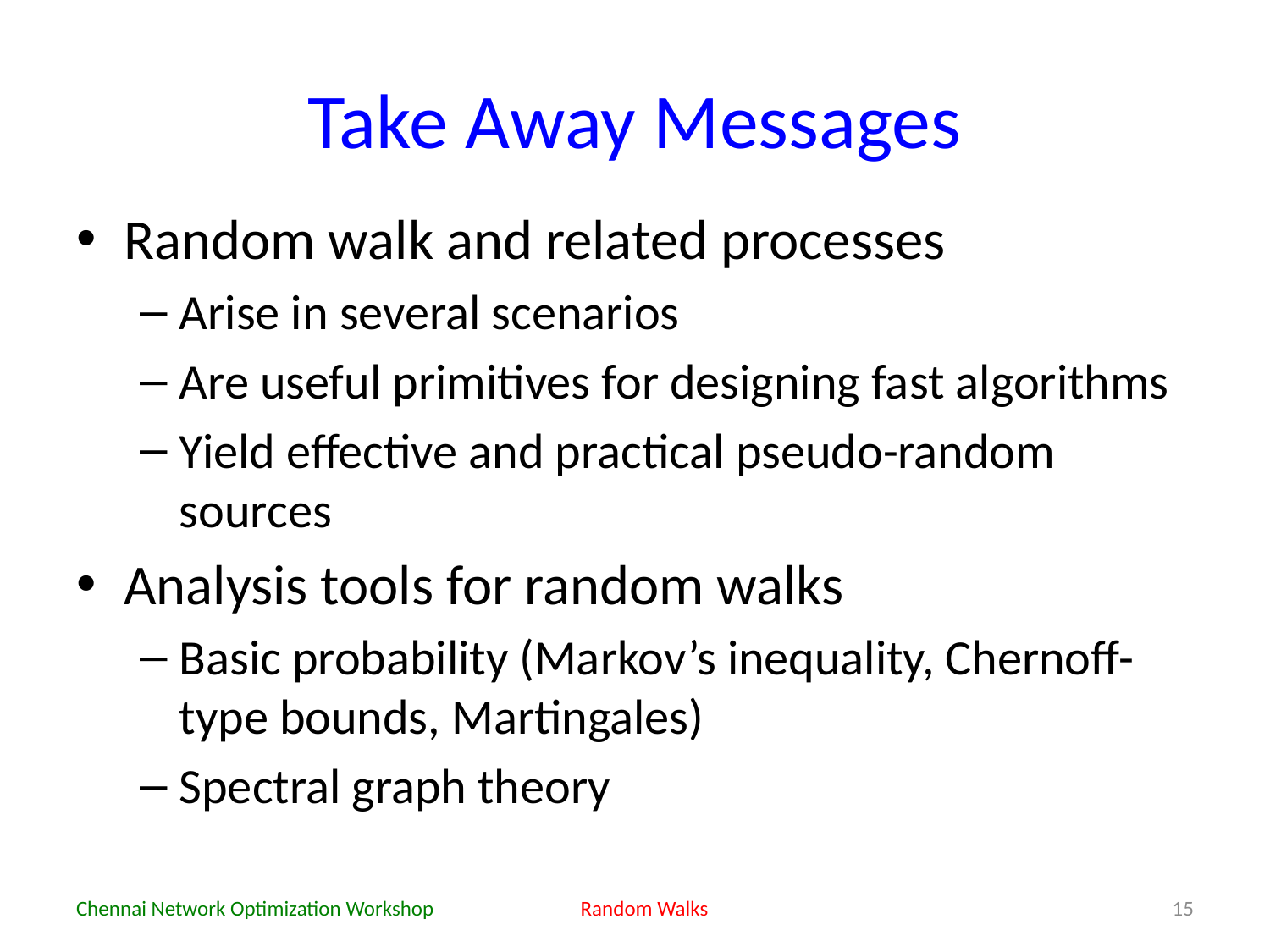

# Take Away Messages
Random walk and related processes
Arise in several scenarios
Are useful primitives for designing fast algorithms
Yield effective and practical pseudo-random sources
Analysis tools for random walks
Basic probability (Markov’s inequality, Chernoff-type bounds, Martingales)
Spectral graph theory
Chennai Network Optimization Workshop
Random Walks
15